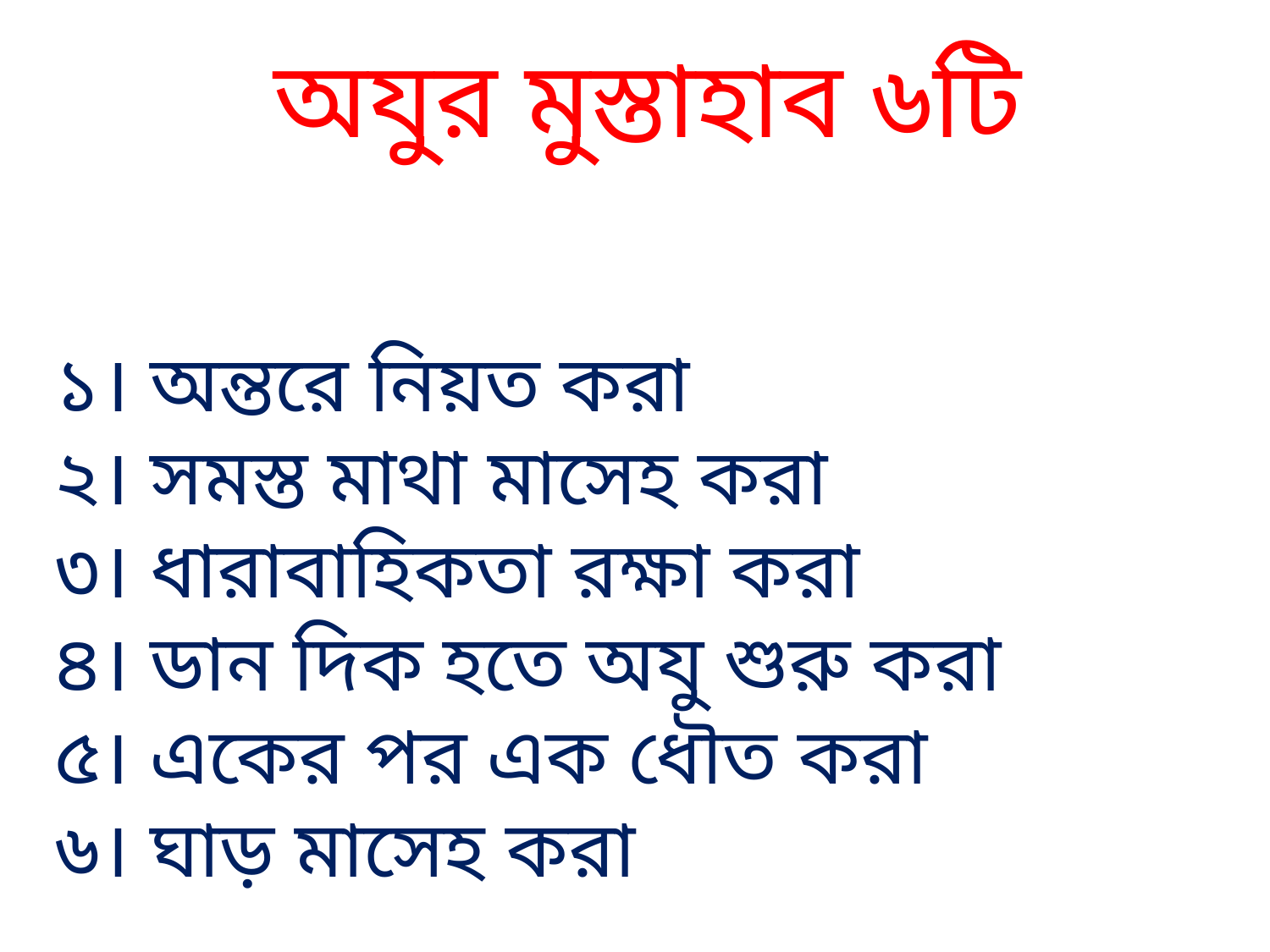

# অযুর মুস্তাহাব ৬টি
১। অন্তরে নিয়ত করা
২। সমস্ত মাথা মাসেহ করা
৩। ধারাবাহিকতা রক্ষা করা
৪। ডান দিক হতে অযু শুরু করা
৫। একের পর এক ধৌত করা
৬। ঘাড় মাসেহ করা